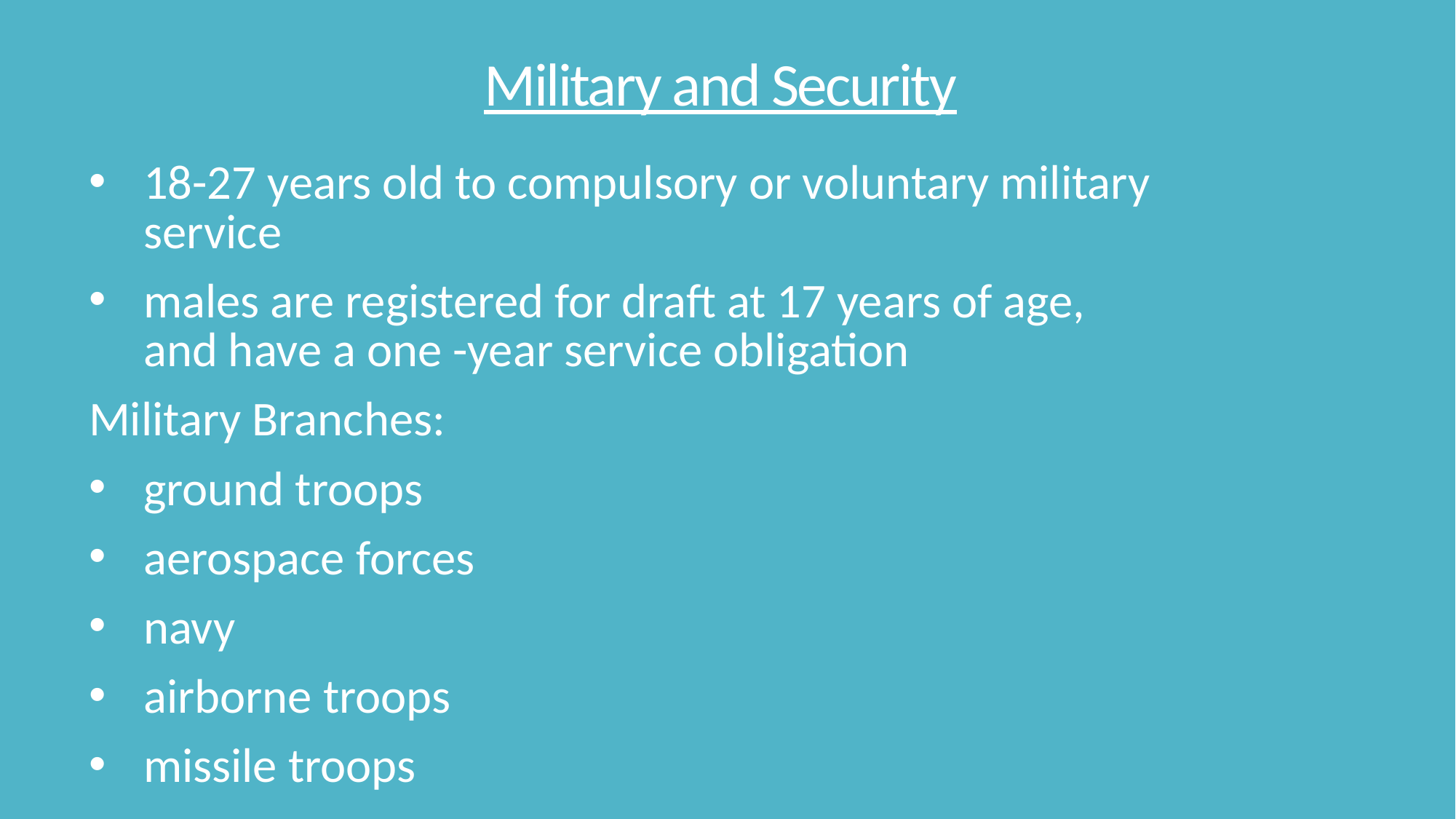

# Military and Security
18-27 years old to compulsory or voluntary military service
males are registered for draft at 17 years of age, and have a one -year service obligation
Military Branches:
ground troops
aerospace forces
navy
airborne troops
missile troops